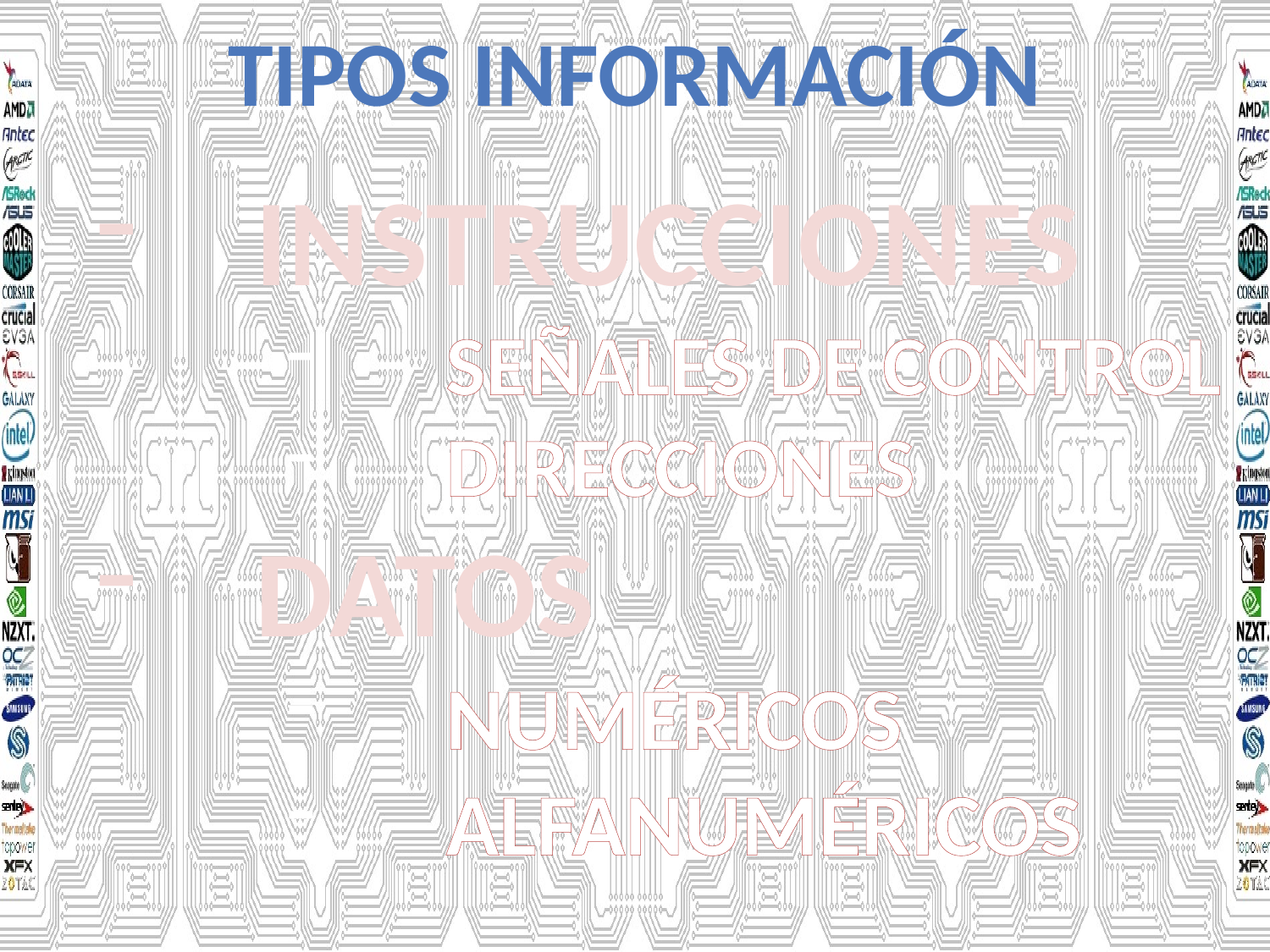

TIPOS Información
INSTRUCCIONES
SEÑALES DE CONTROL
DIRECCIONES
DATOS
NUMÉRICOS
ALFANUMÉRICOS